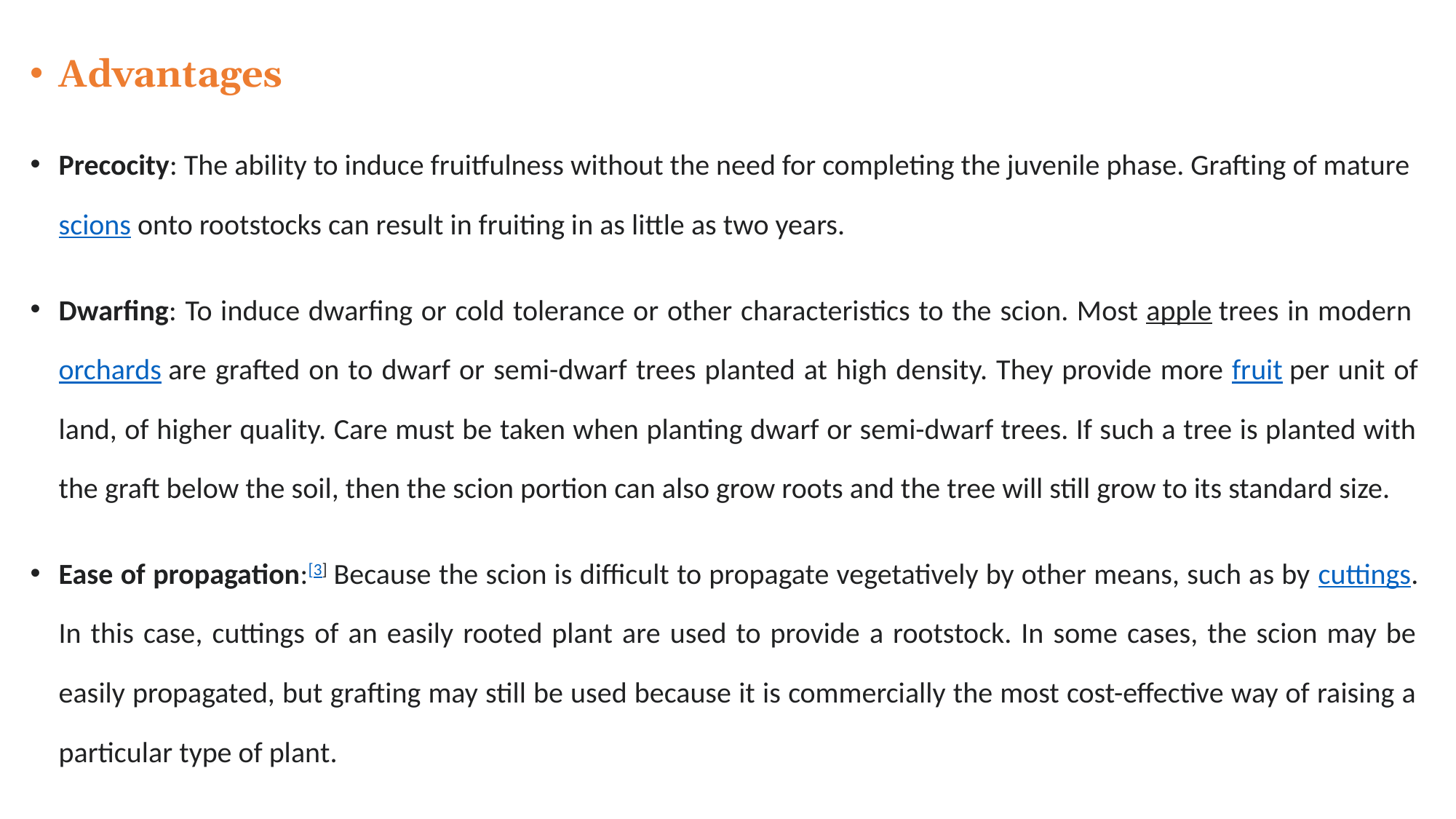

Advantages
Precocity: The ability to induce fruitfulness without the need for completing the juvenile phase. Grafting of mature scions onto rootstocks can result in fruiting in as little as two years.
Dwarfing: To induce dwarfing or cold tolerance or other characteristics to the scion. Most apple trees in modern orchards are grafted on to dwarf or semi-dwarf trees planted at high density. They provide more fruit per unit of land, of higher quality. Care must be taken when planting dwarf or semi-dwarf trees. If such a tree is planted with the graft below the soil, then the scion portion can also grow roots and the tree will still grow to its standard size.
Ease of propagation:[3] Because the scion is difficult to propagate vegetatively by other means, such as by cuttings. In this case, cuttings of an easily rooted plant are used to provide a rootstock. In some cases, the scion may be easily propagated, but grafting may still be used because it is commercially the most cost-effective way of raising a particular type of plant.